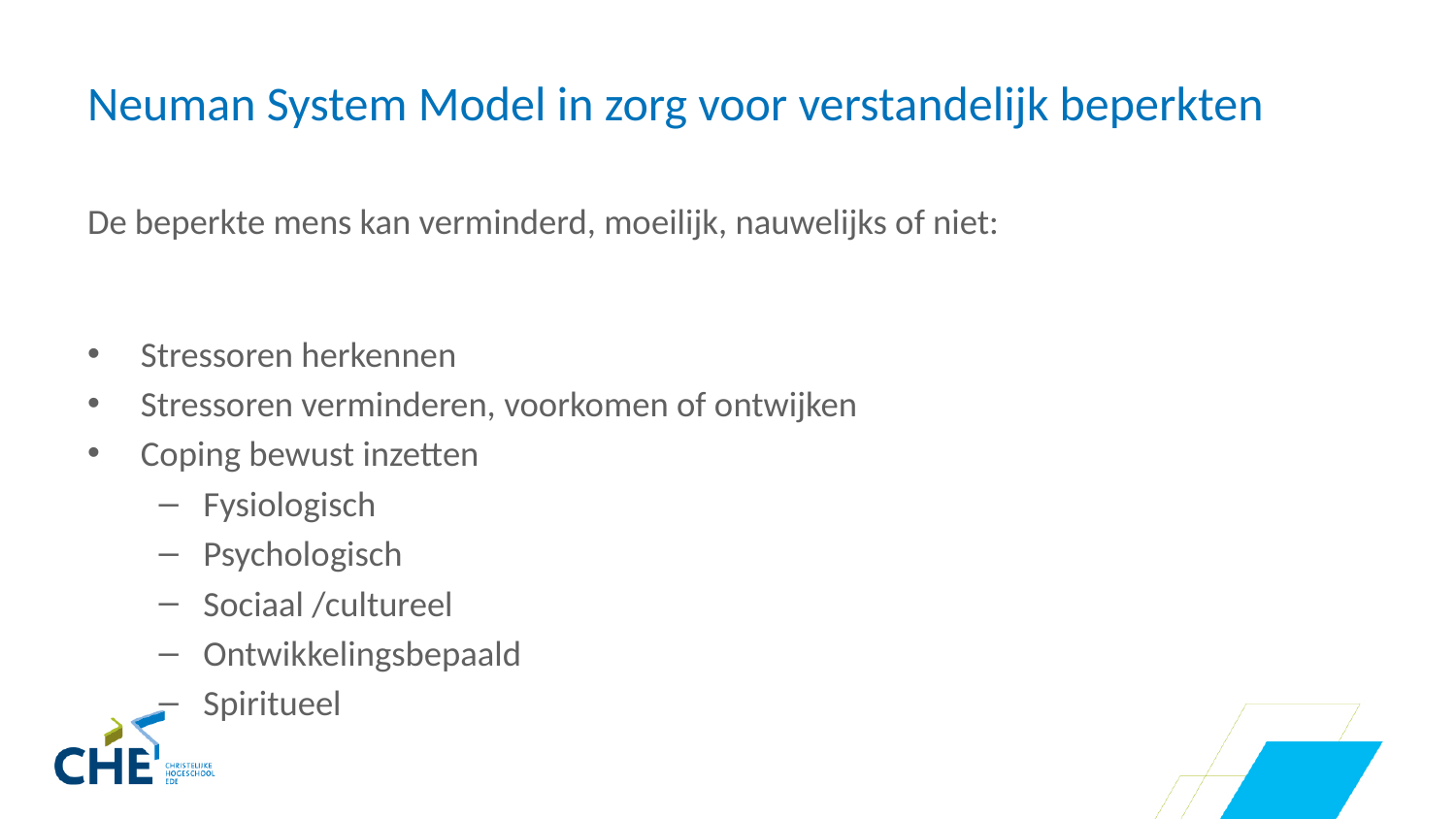

# Neuman System Model in zorg voor verstandelijk beperkten
De beperkte mens kan verminderd, moeilijk, nauwelijks of niet:

Stressoren herkennen
Stressoren verminderen, voorkomen of ontwijken
Coping bewust inzetten
Fysiologisch
Psychologisch
Sociaal /cultureel
Ontwikkelingsbepaald
Spiritueel